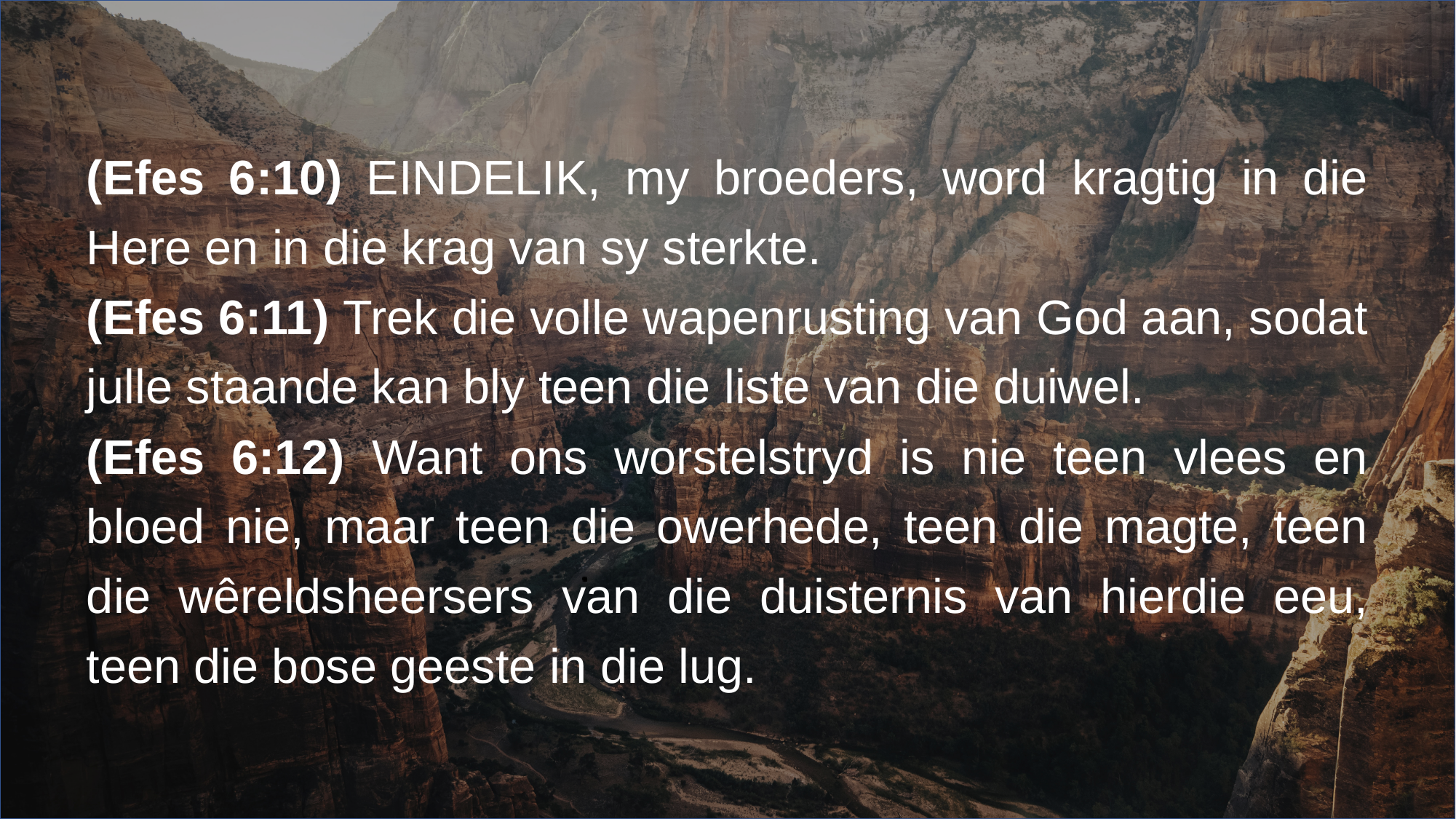

(Efes 6:10) EINDELIK, my broeders, word kragtig in die Here en in die krag van sy sterkte.
(Efes 6:11) Trek die volle wapenrusting van God aan, sodat julle staande kan bly teen die liste van die duiwel.
(Efes 6:12) Want ons worstelstryd is nie teen vlees en bloed nie, maar teen die owerhede, teen die magte, teen die wêreldsheersers van die duisternis van hierdie eeu, teen die bose geeste in die lug.